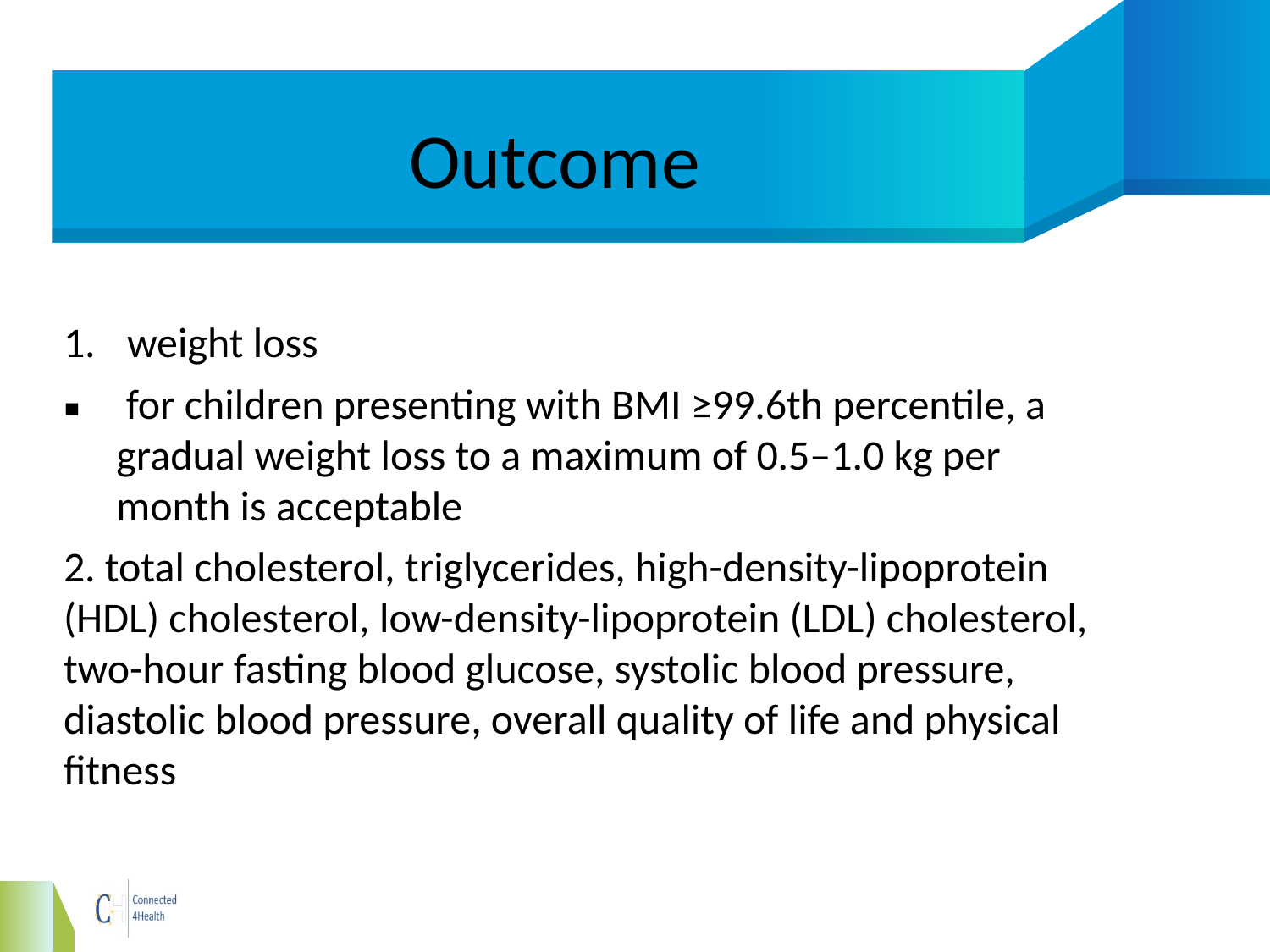

# Outcome
weight loss
 for children presenting with BMI ≥99.6th percentile, a gradual weight loss to a maximum of 0.5–1.0 kg per month is acceptable
2. total cholesterol, triglycerides, high-density-lipoprotein (HDL) cholesterol, low-density-lipoprotein (LDL) cholesterol, two-hour fasting blood glucose, systolic blood pressure, diastolic blood pressure, overall quality of life and physical fitness